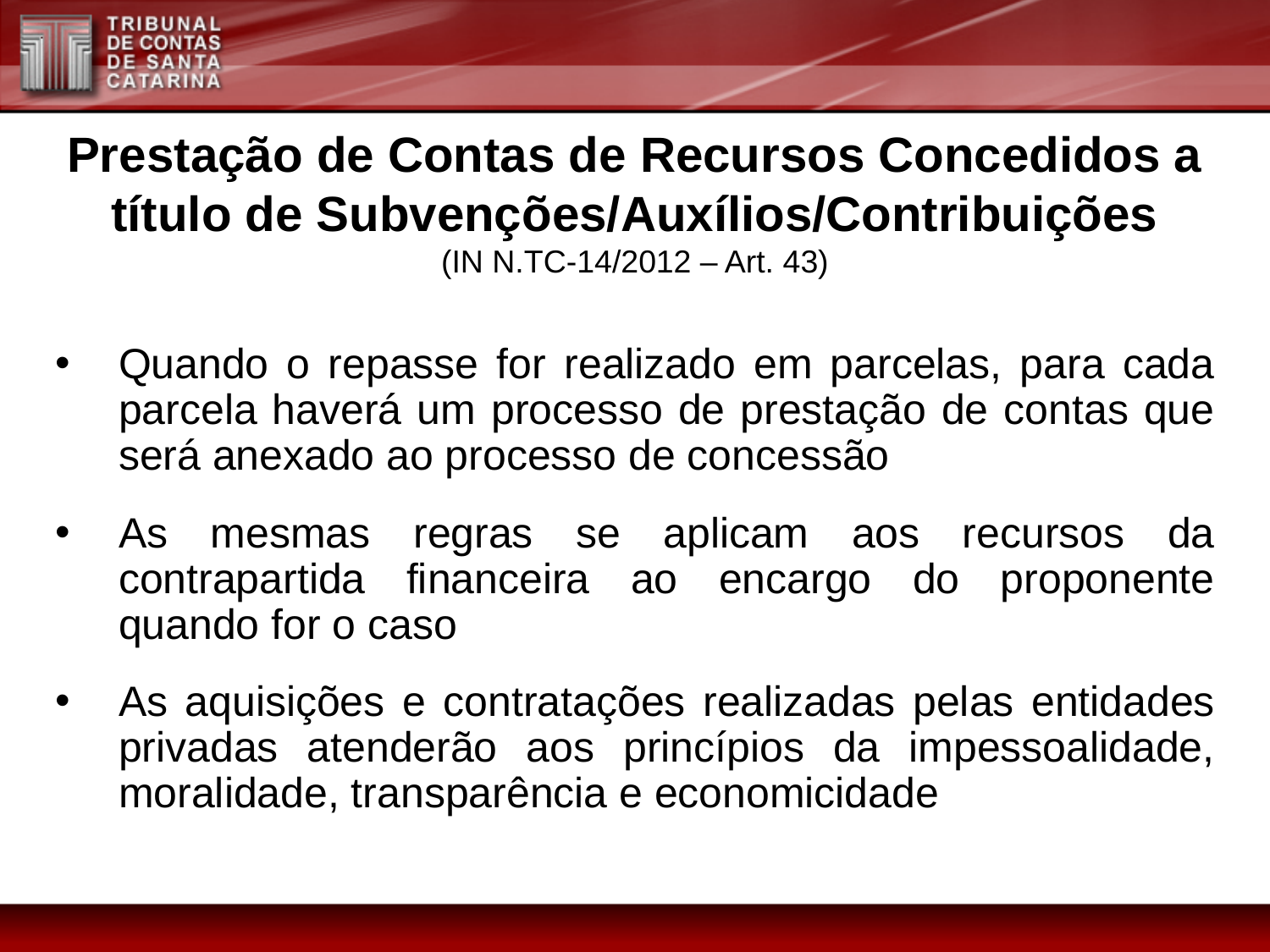

Prestação de Contas de Recursos Concedidos a título de Subvenções/Auxílios/Contribuições
(IN N.TC-14/2012 – Art. 43)
Quando o repasse for realizado em parcelas, para cada parcela haverá um processo de prestação de contas que será anexado ao processo de concessão
As mesmas regras se aplicam aos recursos da contrapartida financeira ao encargo do proponente quando for o caso
As aquisições e contratações realizadas pelas entidades privadas atenderão aos princípios da impessoalidade, moralidade, transparência e economicidade